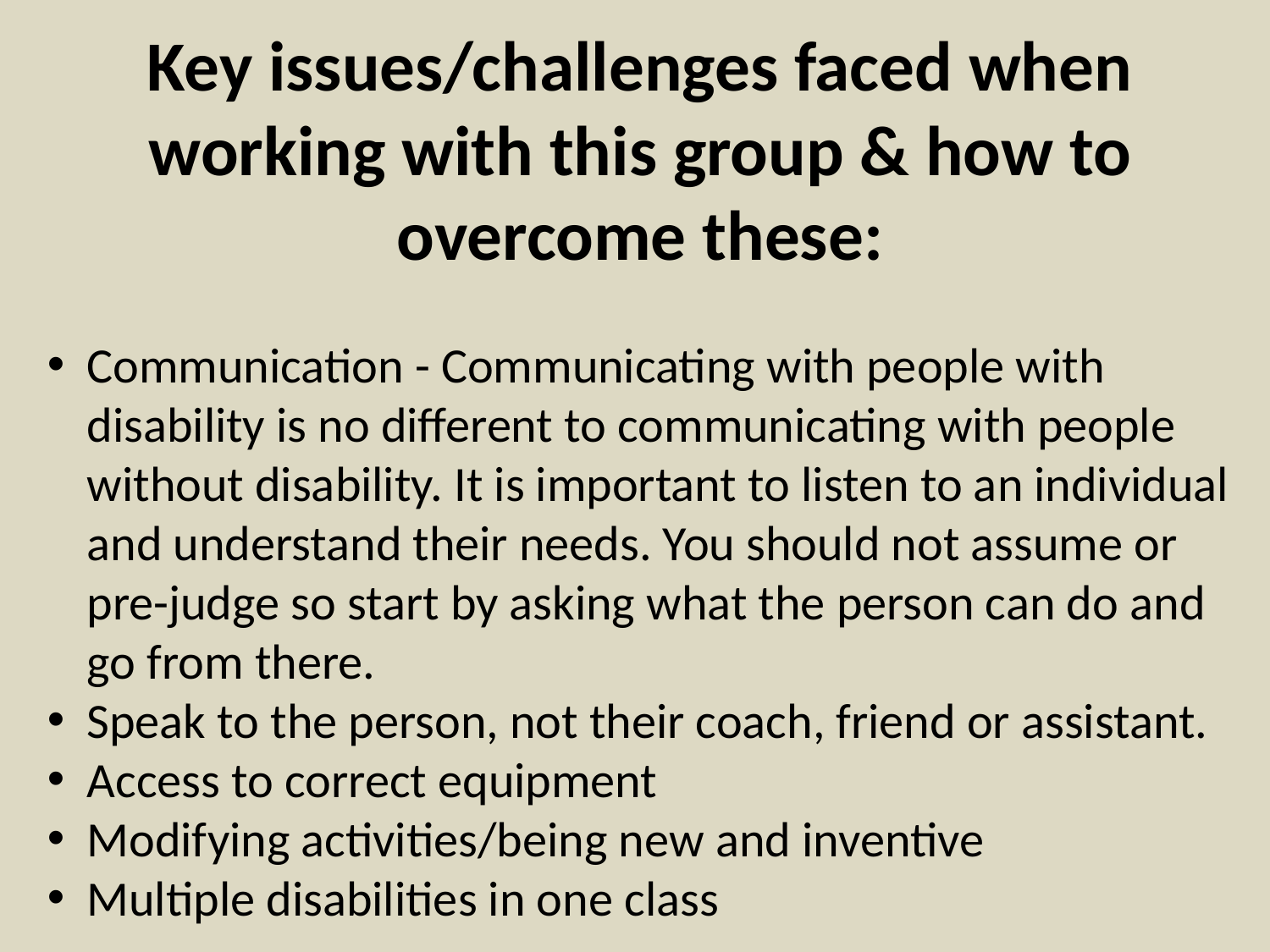

Key issues/challenges faced when working with this group & how to overcome these:

Communication - Communicating with people with disability is no different to communicating with people without disability. It is important to listen to an individual and understand their needs. You should not assume or pre-judge so start by asking what the person can do and go from there.
Speak to the person, not their coach, friend or assistant.
Access to correct equipment
Modifying activities/being new and inventive
Multiple disabilities in one class